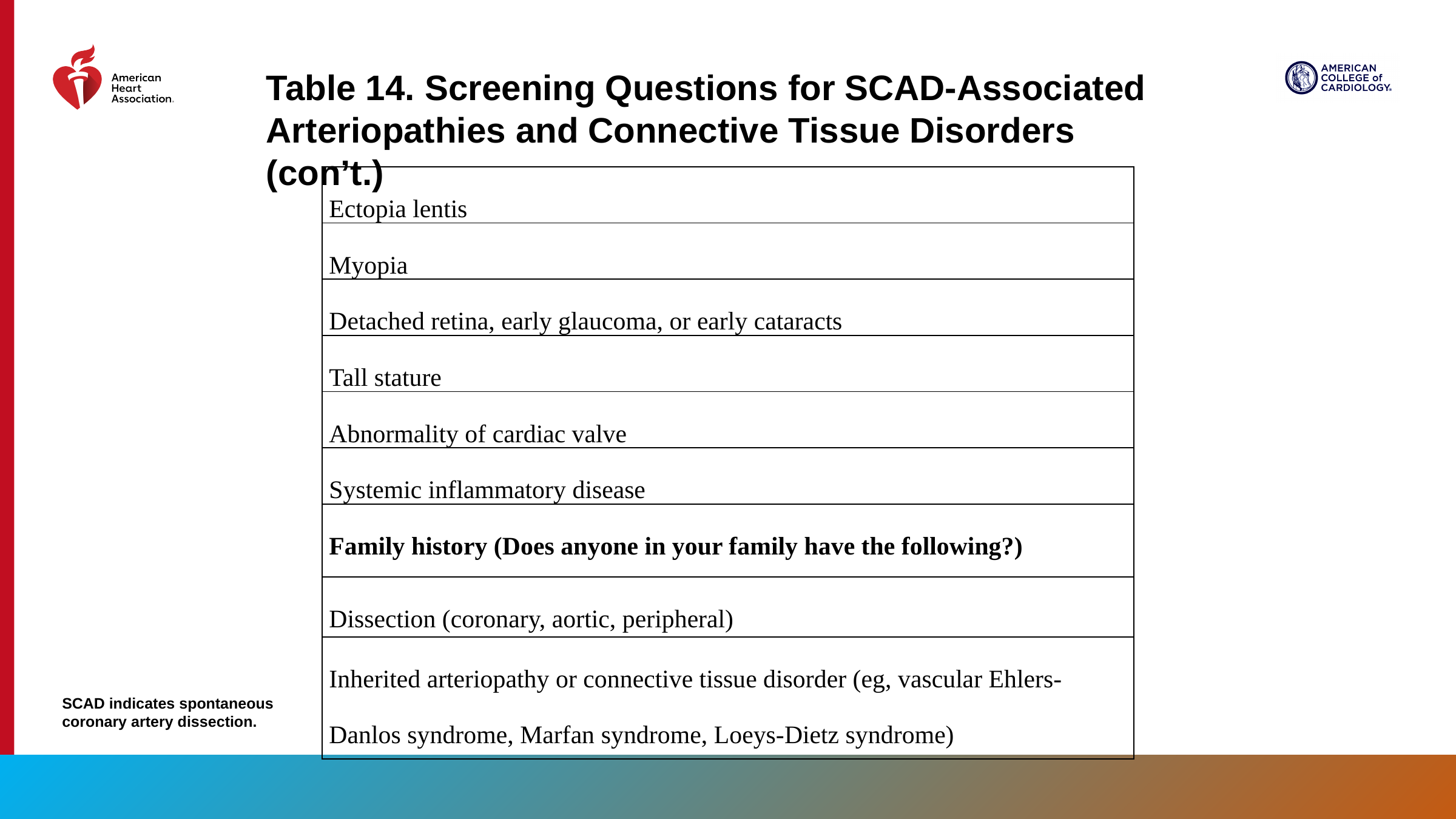

Table 14. Screening Questions for SCAD-Associated Arteriopathies and Connective Tissue Disorders (con’t.)
| Ectopia lentis |
| --- |
| Myopia |
| Detached retina, early glaucoma, or early cataracts |
| Tall stature |
| Abnormality of cardiac valve |
| Systemic inflammatory disease |
| Family history (Does anyone in your family have the following?) |
| Dissection (coronary, aortic, peripheral) |
| Inherited arteriopathy or connective tissue disorder (eg, vascular Ehlers-Danlos syndrome, Marfan syndrome, Loeys-Dietz syndrome) |
SCAD indicates spontaneous coronary artery dissection.
103